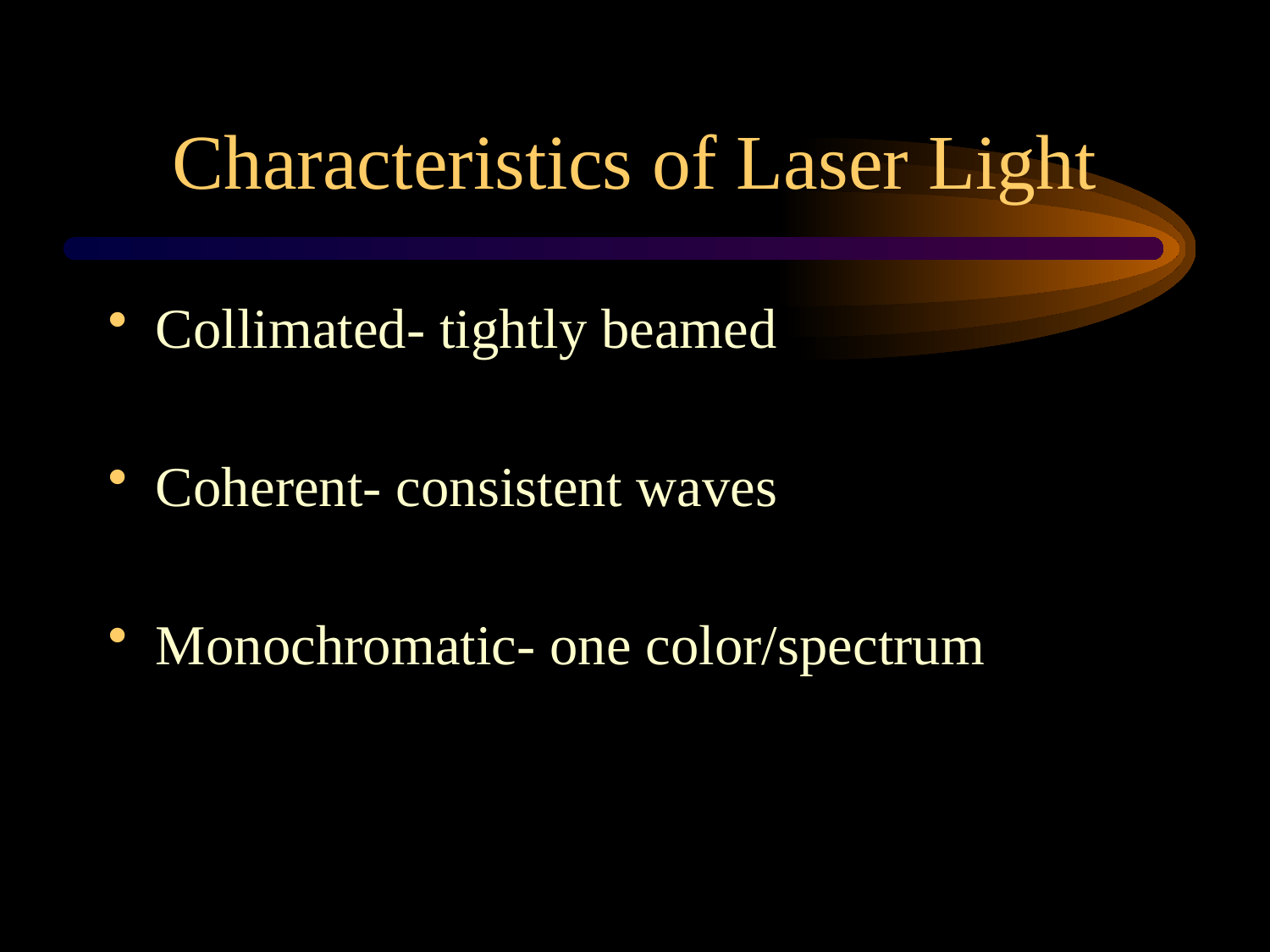

# Characteristics of Laser Light
Collimated- tightly beamed

Coherent- consistent waves

Monochromatic- one color/spectrum